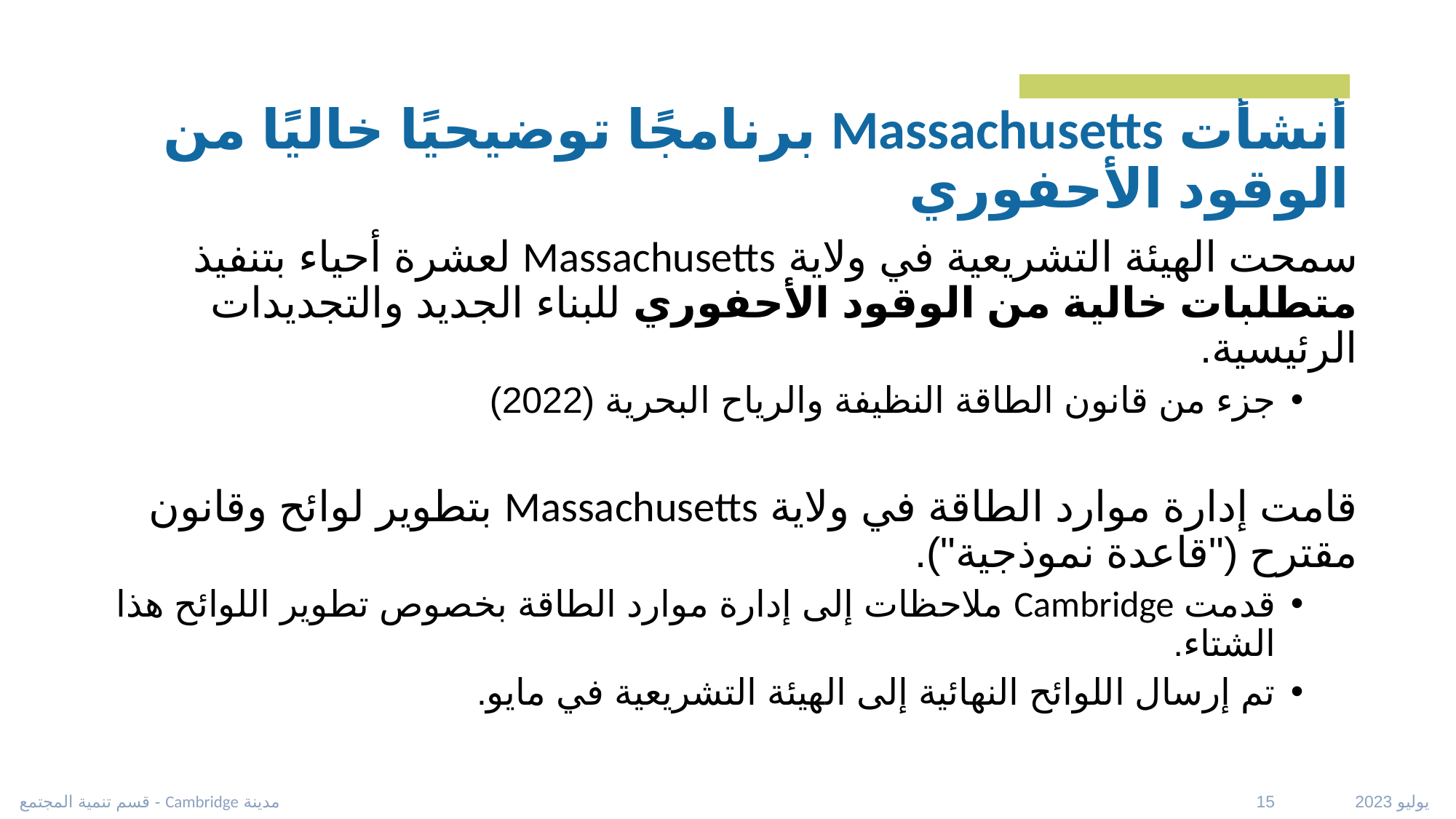

# أنشأت Massachusetts برنامجًا توضيحيًا خاليًا من الوقود الأحفوري
سمحت الهيئة التشريعية في ولاية Massachusetts لعشرة أحياء بتنفيذ متطلبات خالية من الوقود الأحفوري للبناء الجديد والتجديدات الرئيسية.
جزء من قانون الطاقة النظيفة والرياح البحرية (2022)

قامت إدارة موارد الطاقة في ولاية Massachusetts بتطوير لوائح وقانون مقترح ("قاعدة نموذجية").
قدمت Cambridge ملاحظات إلى إدارة موارد الطاقة بخصوص تطوير اللوائح هذا الشتاء.
تم إرسال اللوائح النهائية إلى الهيئة التشريعية في مايو.

مدينة Cambridge - قسم تنمية المجتمع
يوليو 2023                 15